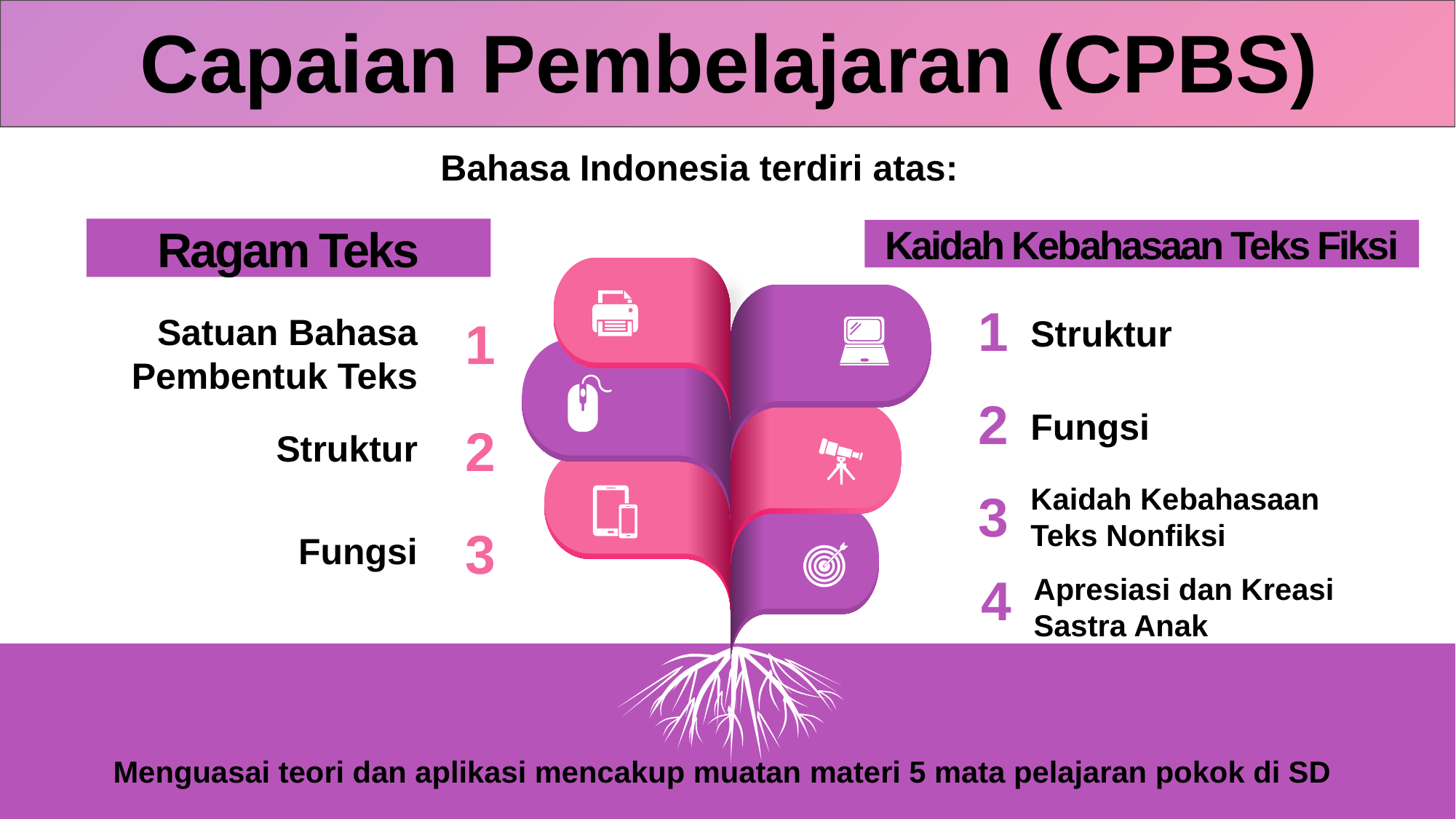

Capaian Pembelajaran (CPBS)
Bahasa Indonesia terdiri atas:
Ragam Teks
Kaidah Kebahasaan Teks Fiksi

1
Satuan Bahasa Pembentuk Teks
1
Struktur
2
Fungsi
2
Struktur
Kaidah Kebahasaan Teks Nonfiksi
3
3
Fungsi
4
Apresiasi dan Kreasi Sastra Anak

Menguasai teori dan aplikasi mencakup muatan materi 5 mata pelajaran pokok di SD